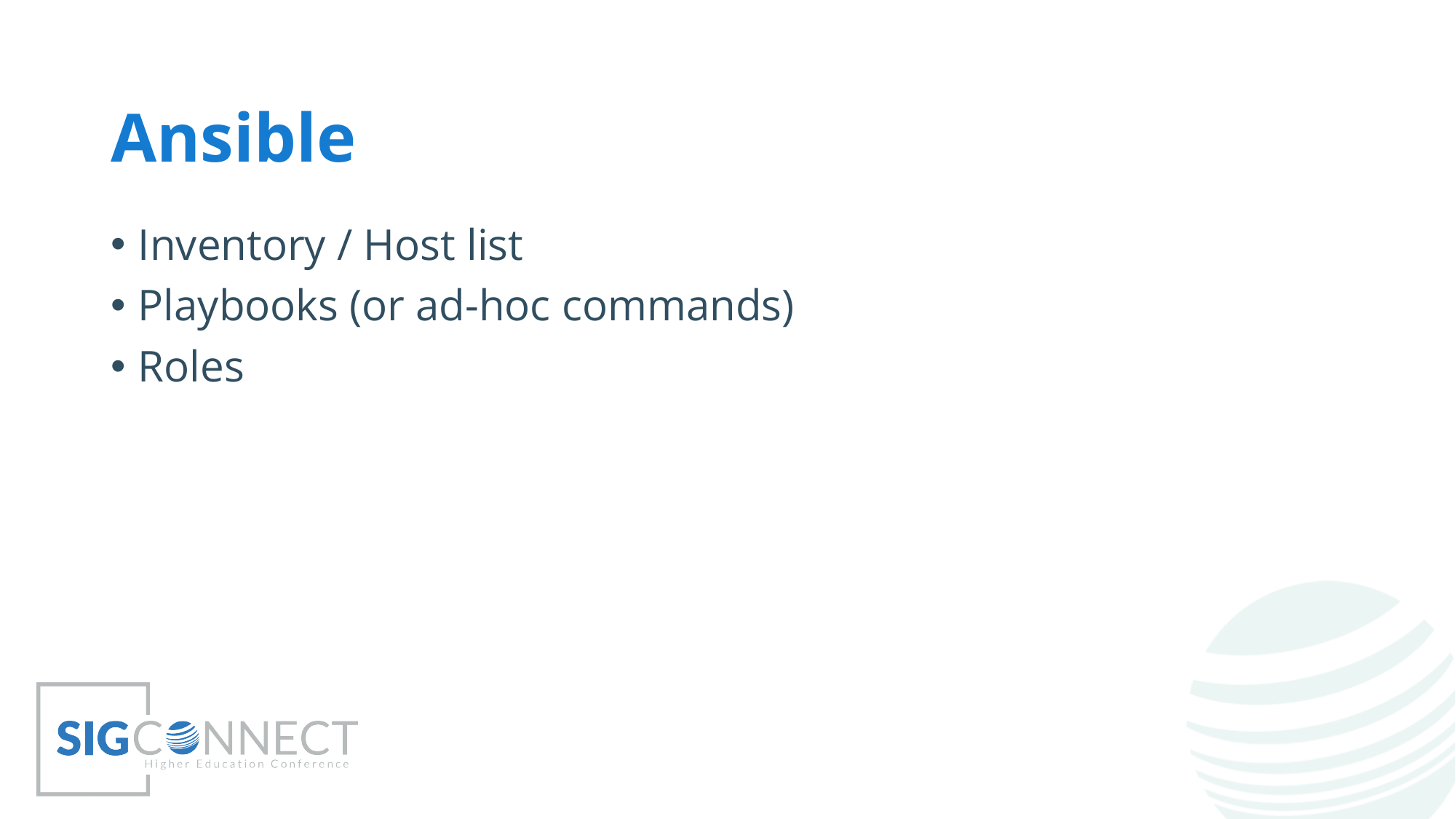

# Ansible
Inventory / Host list
Playbooks (or ad-hoc commands)
Roles